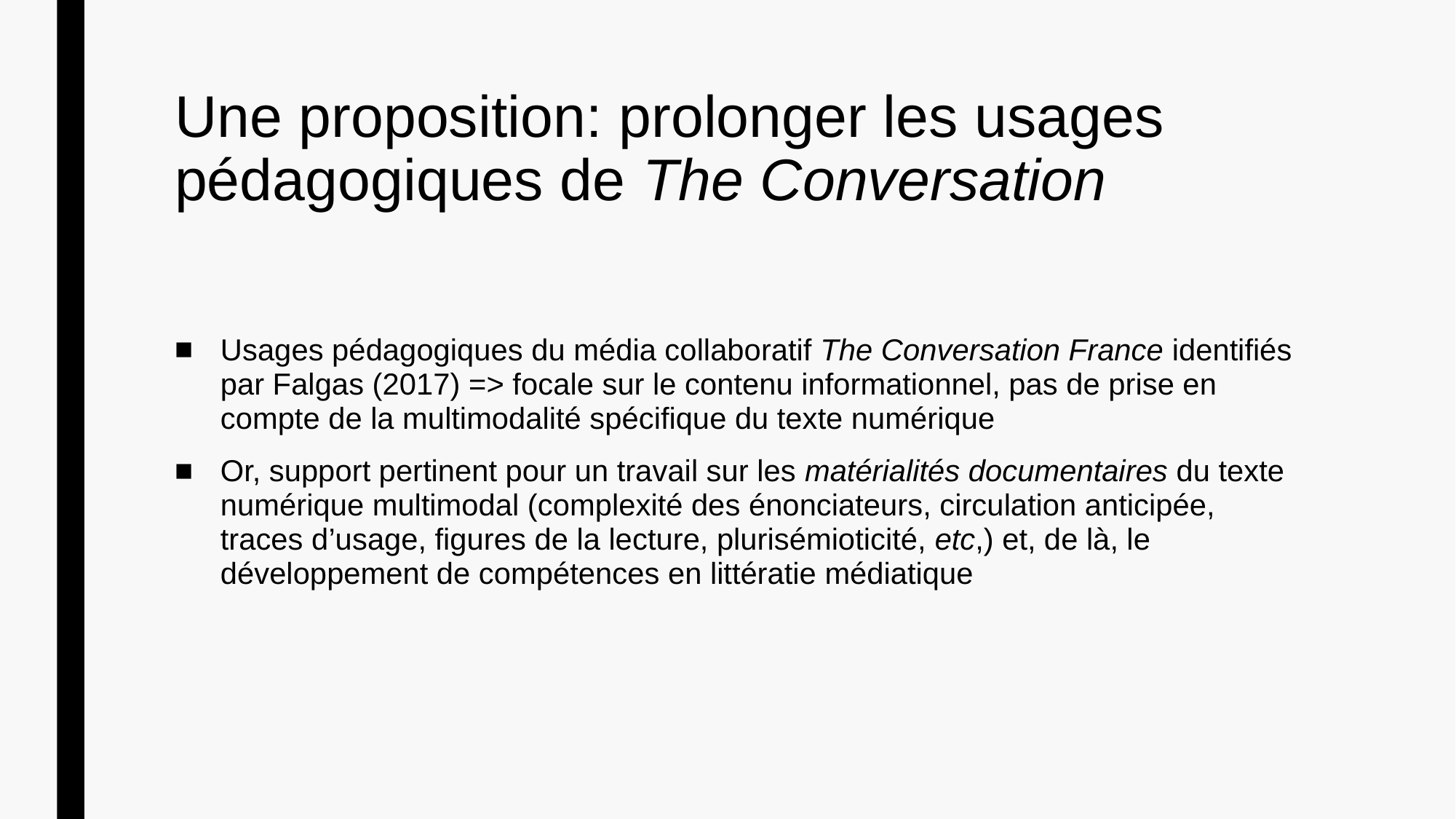

# Une proposition: prolonger les usages pédagogiques de The Conversation

Usages pédagogiques du média collaboratif The Conversation France identifiés par Falgas (2017) => focale sur le contenu informationnel, pas de prise en compte de la multimodalité spécifique du texte numérique
Or, support pertinent pour un travail sur les matérialités documentaires du texte numérique multimodal (complexité des énonciateurs, circulation anticipée, traces d’usage, figures de la lecture, plurisémioticité, etc,) et, de là, le développement de compétences en littératie médiatique